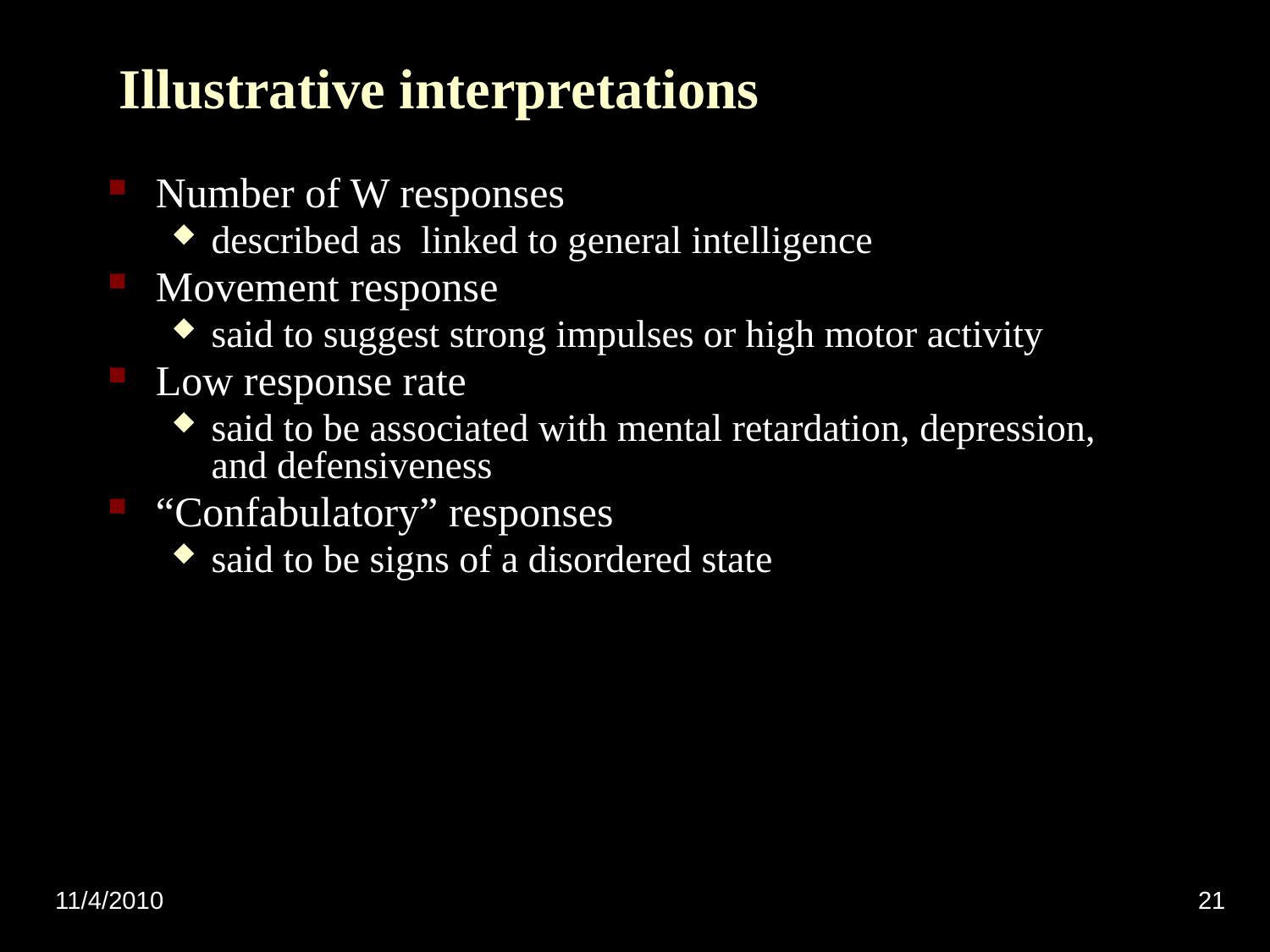

# Illustrative interpretations
Number of W responses
described as  linked to general intelligence
Movement response
said to suggest strong impulses or high motor activity
Low response rate
said to be associated with mental retardation, depression, and defensiveness
“Confabulatory” responses
said to be signs of a disordered state

11/4/2010
21